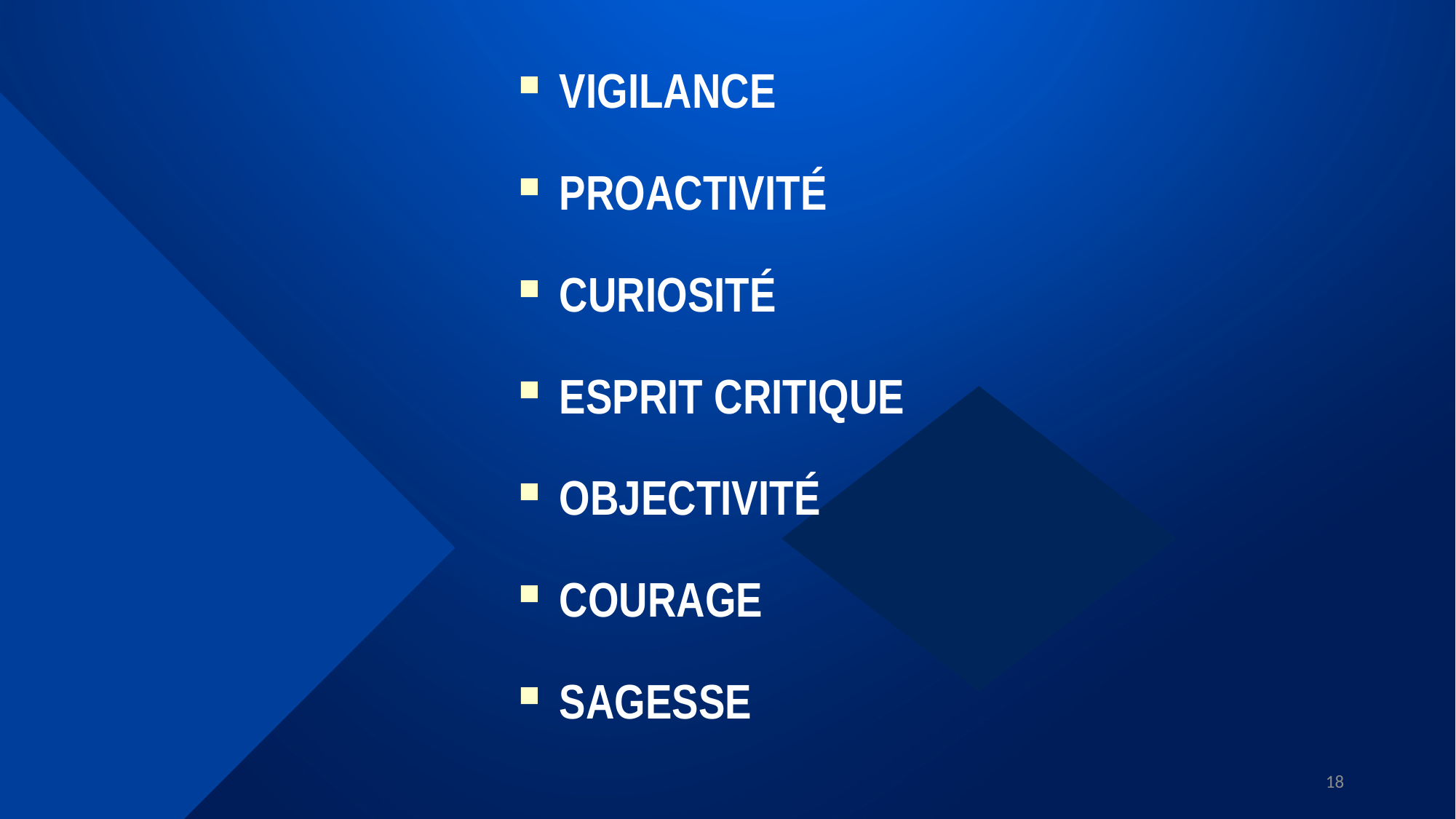

VIGILANCE

PROACTIVITÉ

CURIOSITÉ

ESPRIT CRITIQUE

OBJECTIVITÉ

COURAGE

SAGESSE
18